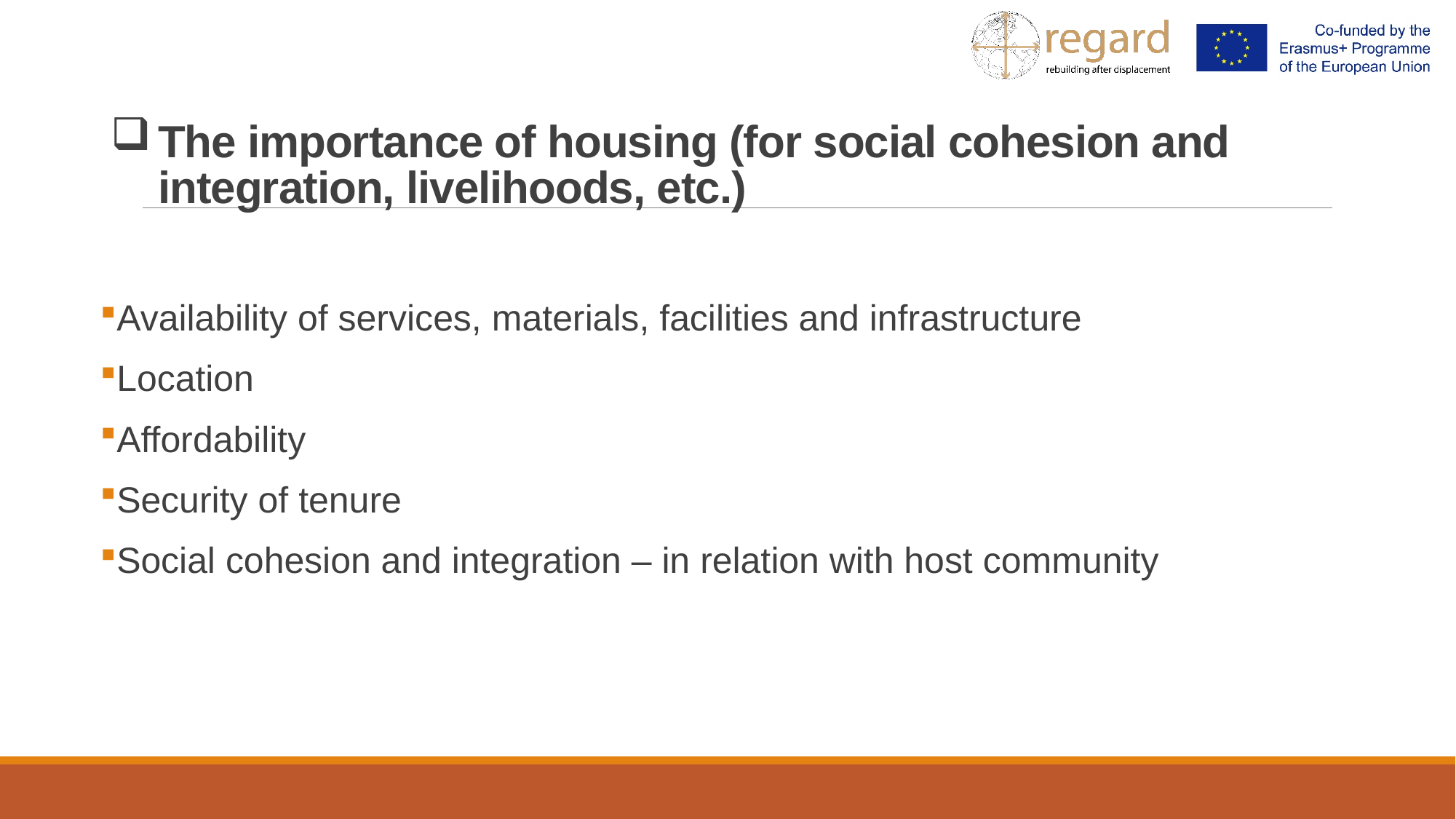

# The importance of housing (for social cohesion and integration, livelihoods, etc.)

Availability of services, materials, facilities and infrastructure
Location
Affordability
Security of tenure
Social cohesion and integration – in relation with host community